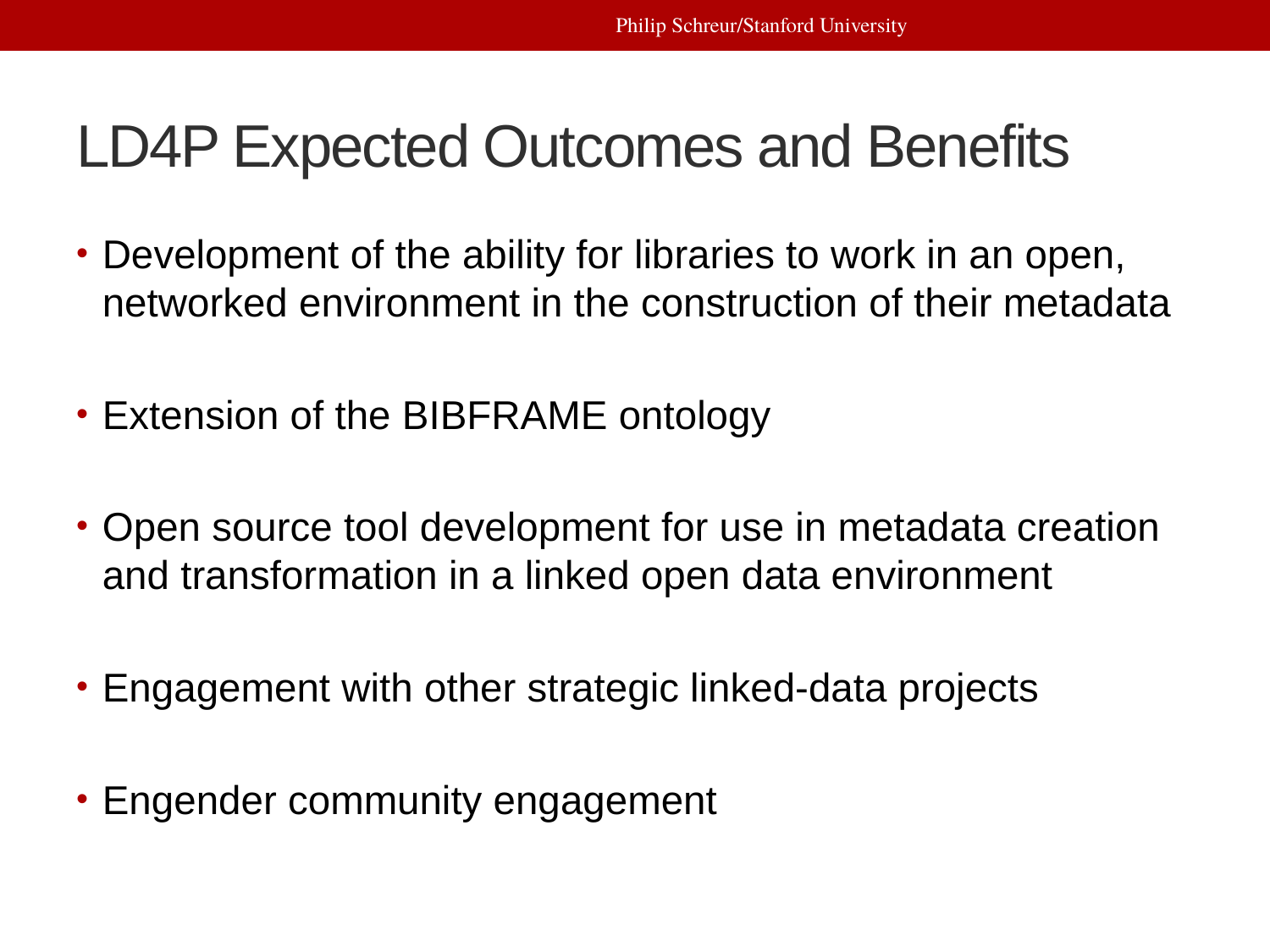

Philip Schreur/Stanford University
# LD4P Expected Outcomes and Benefits
Development of the ability for libraries to work in an open, networked environment in the construction of their metadata

Extension of the BIBFRAME ontology

Open source tool development for use in metadata creation and transformation in a linked open data environment

Engagement with other strategic linked-data projects

Engender community engagement